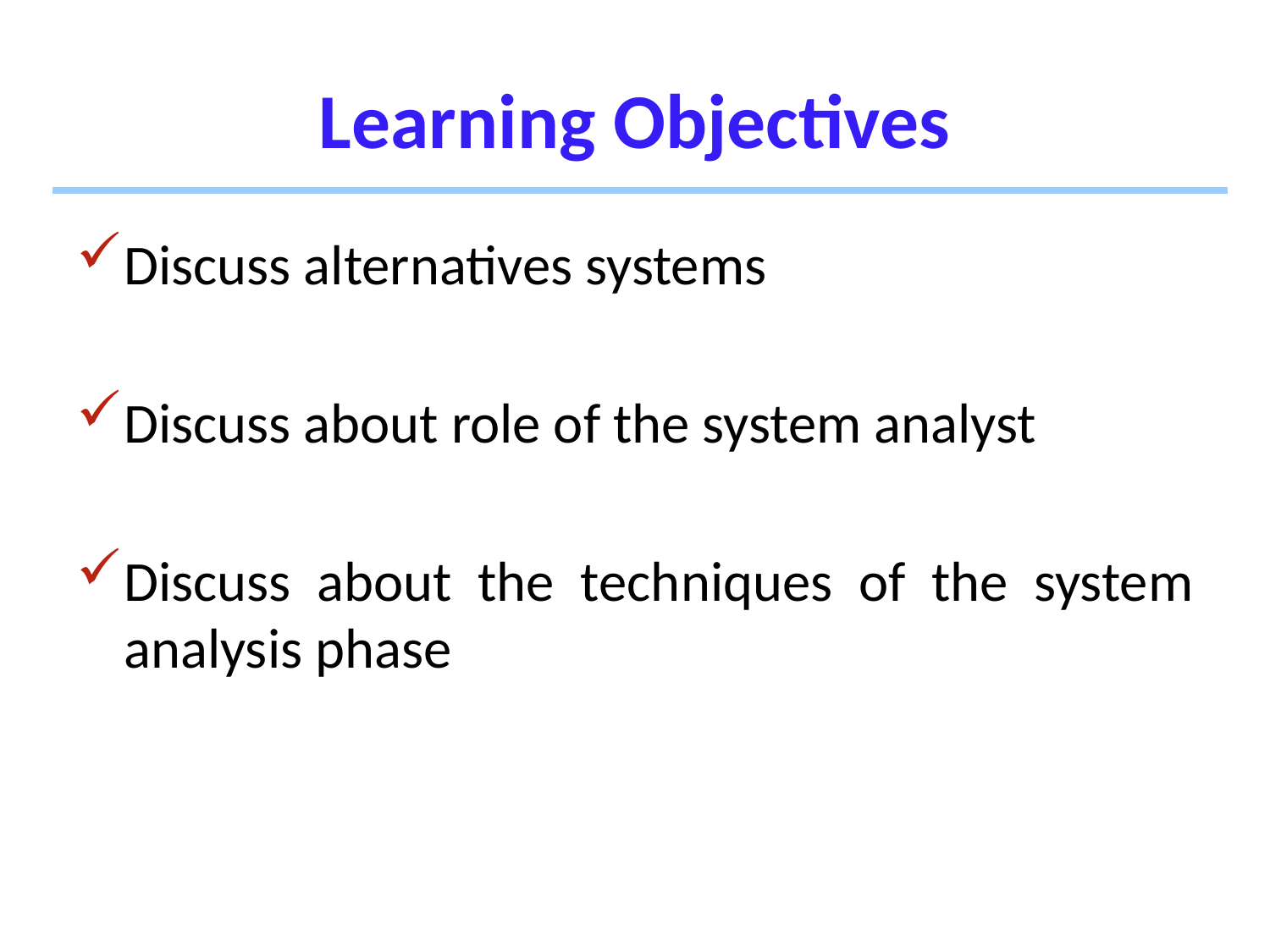

# Learning Objectives
Discuss alternatives systems

Discuss about role of the system analyst

Discuss about the techniques of the system analysis phase